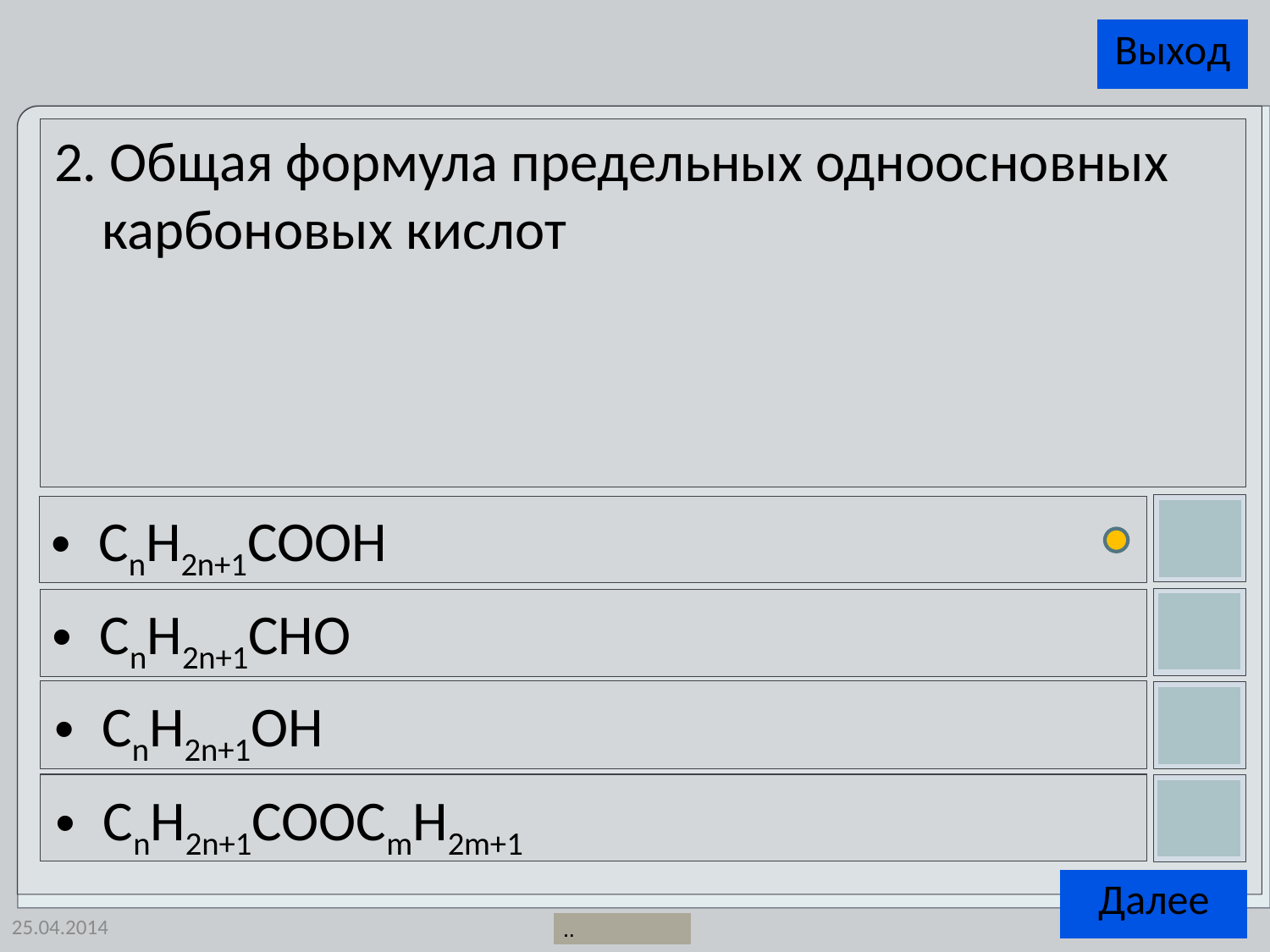

2. Общая формула предельных одноосновных карбоновых кислот
CnH2n+1COOH
CnH2n+1CHO
CnH2n+1OH

CnH2n+1COOCmH2m+1

25.04.2014